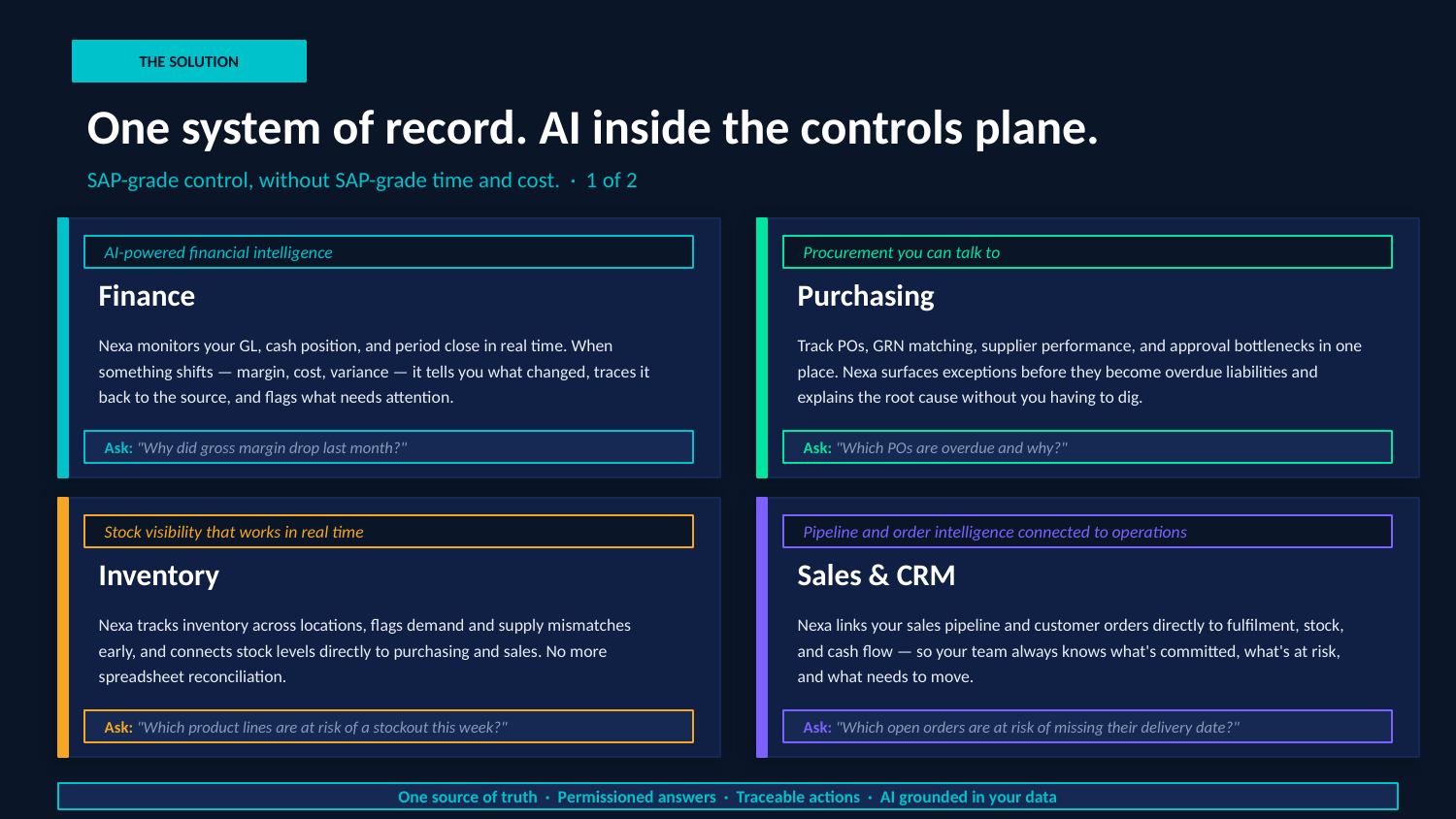

THE SOLUTION
One system of record. AI inside the controls plane.
SAP-grade control, without SAP-grade time and cost.  ·  1 of 2

AI-powered financial intelligence

Procurement you can talk to
Finance
Purchasing
Nexa monitors your GL, cash position, and period close in real time. When something shifts — margin, cost, variance — it tells you what changed, traces it back to the source, and flags what needs attention.
Track POs, GRN matching, supplier performance, and approval bottlenecks in one place. Nexa surfaces exceptions before they become overdue liabilities and explains the root cause without you having to dig.

Ask: "Why did gross margin drop last month?"

Ask: "Which POs are overdue and why?"

Stock visibility that works in real time

Pipeline and order intelligence connected to operations
Inventory
Sales & CRM
Nexa tracks inventory across locations, flags demand and supply mismatches early, and connects stock levels directly to purchasing and sales. No more spreadsheet reconciliation.
Nexa links your sales pipeline and customer orders directly to fulfilment, stock, and cash flow — so your team always knows what's committed, what's at risk, and what needs to move.

Ask: "Which product lines are at risk of a stockout this week?"

Ask: "Which open orders are at risk of missing their delivery date?"

One source of truth  ·  Permissioned answers  ·  Traceable actions  ·  AI grounded in your data